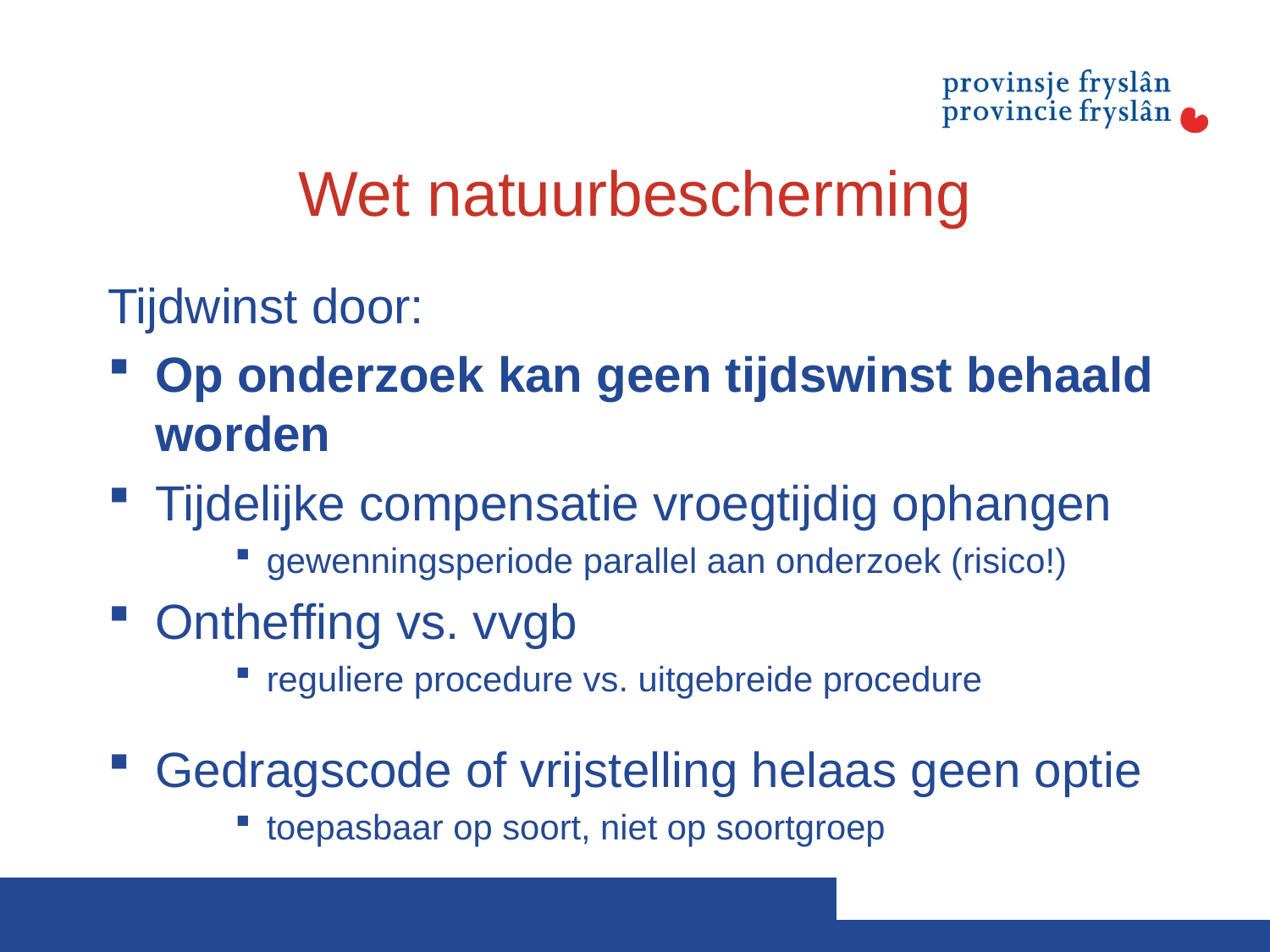

# Wet natuurbescherming
Tijdwinst door:
Op onderzoek kan geen tijdswinst behaald worden
Tijdelijke compensatie vroegtijdig ophangen
gewenningsperiode parallel aan onderzoek (risico!)
Ontheffing vs. vvgb
reguliere procedure vs. uitgebreide procedure

Gedragscode of vrijstelling helaas geen optie
toepasbaar op soort, niet op soortgroep